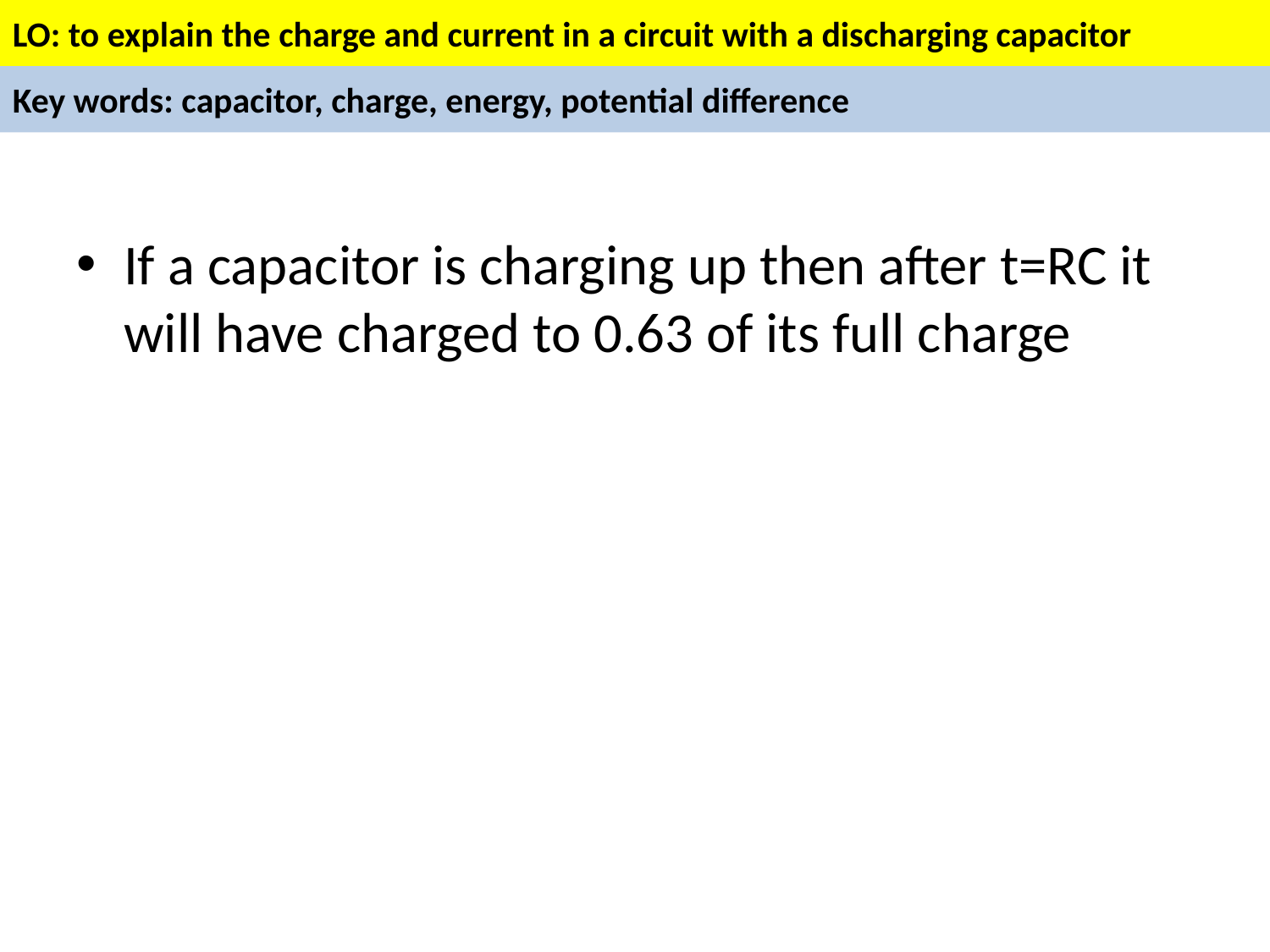

#
If a capacitor is charging up then after t=RC it will have charged to 0.63 of its full charge